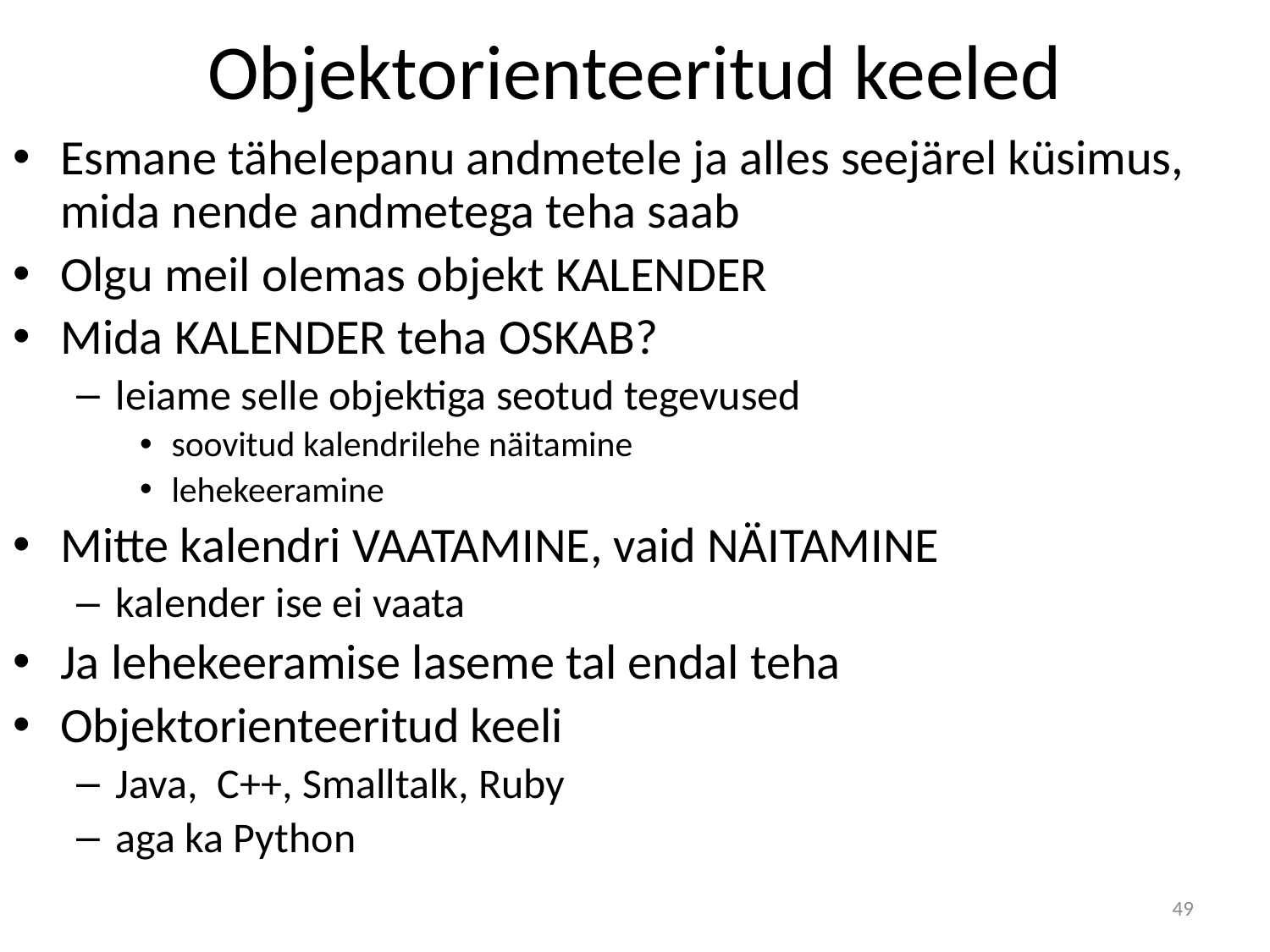

# Objektorienteeritud keeled
Esmane tähelepanu andmetele ja alles seejärel küsimus, mida nende andmetega teha saab
Olgu meil olemas objekt KALENDER
Mida KALENDER teha OSKAB?
leiame selle objektiga seotud tegevused
soovitud kalendrilehe näitamine
lehekeeramine
Mitte kalendri VAATAMINE, vaid NÄITAMINE
kalender ise ei vaata
Ja lehekeeramise laseme tal endal teha
Objektorienteeritud keeli
Java,  C++, Smalltalk, Ruby
aga ka Python
49